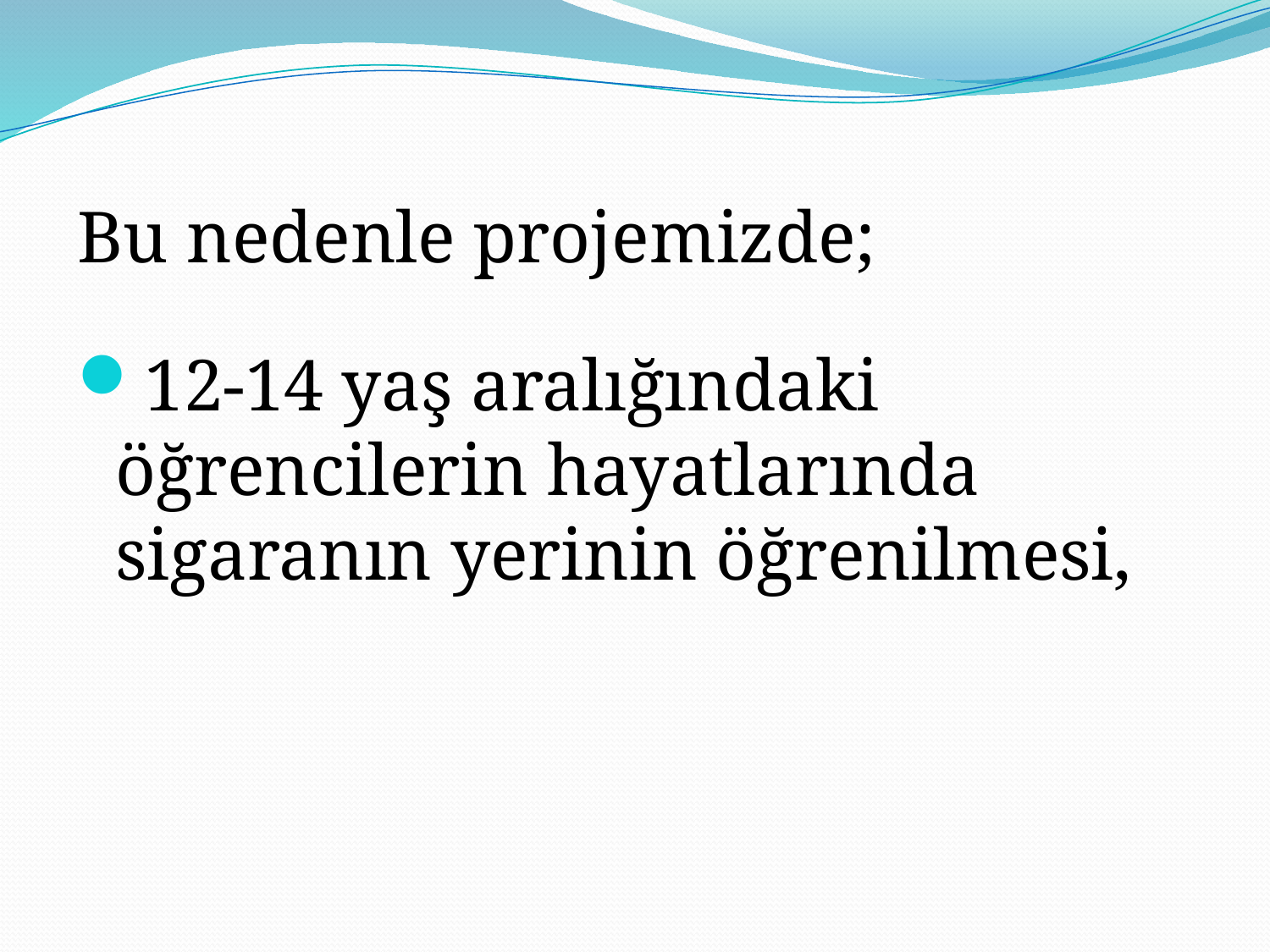

#
Bu nedenle projemizde;

12-14 yaş aralığındaki öğrencilerin hayatlarında sigaranın yerinin öğrenilmesi,